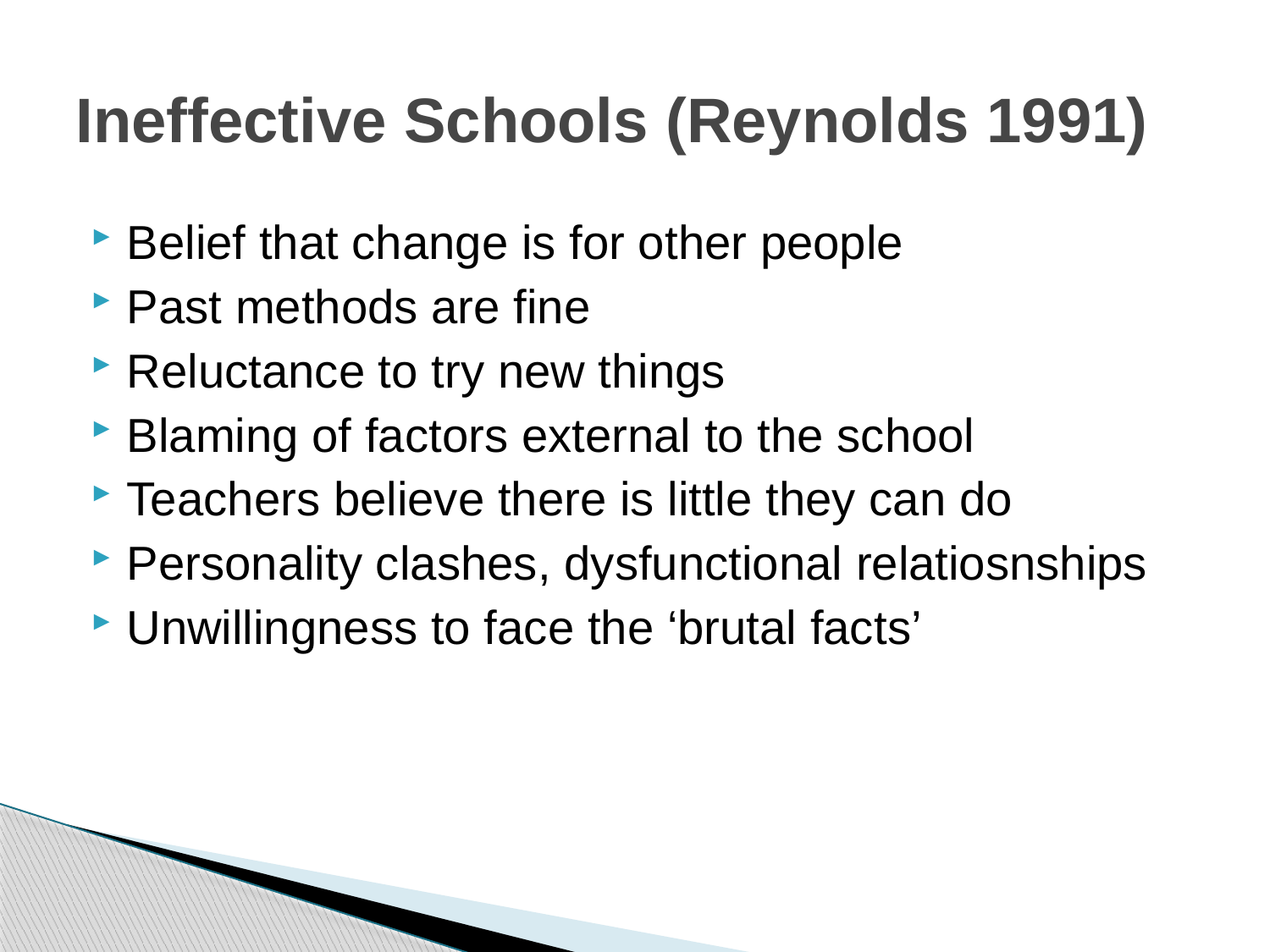

# Ineffective Schools (Reynolds 1991)
Belief that change is for other people
Past methods are fine
Reluctance to try new things
Blaming of factors external to the school
Teachers believe there is little they can do
Personality clashes, dysfunctional relatiosnships
Unwillingness to face the ‘brutal facts’